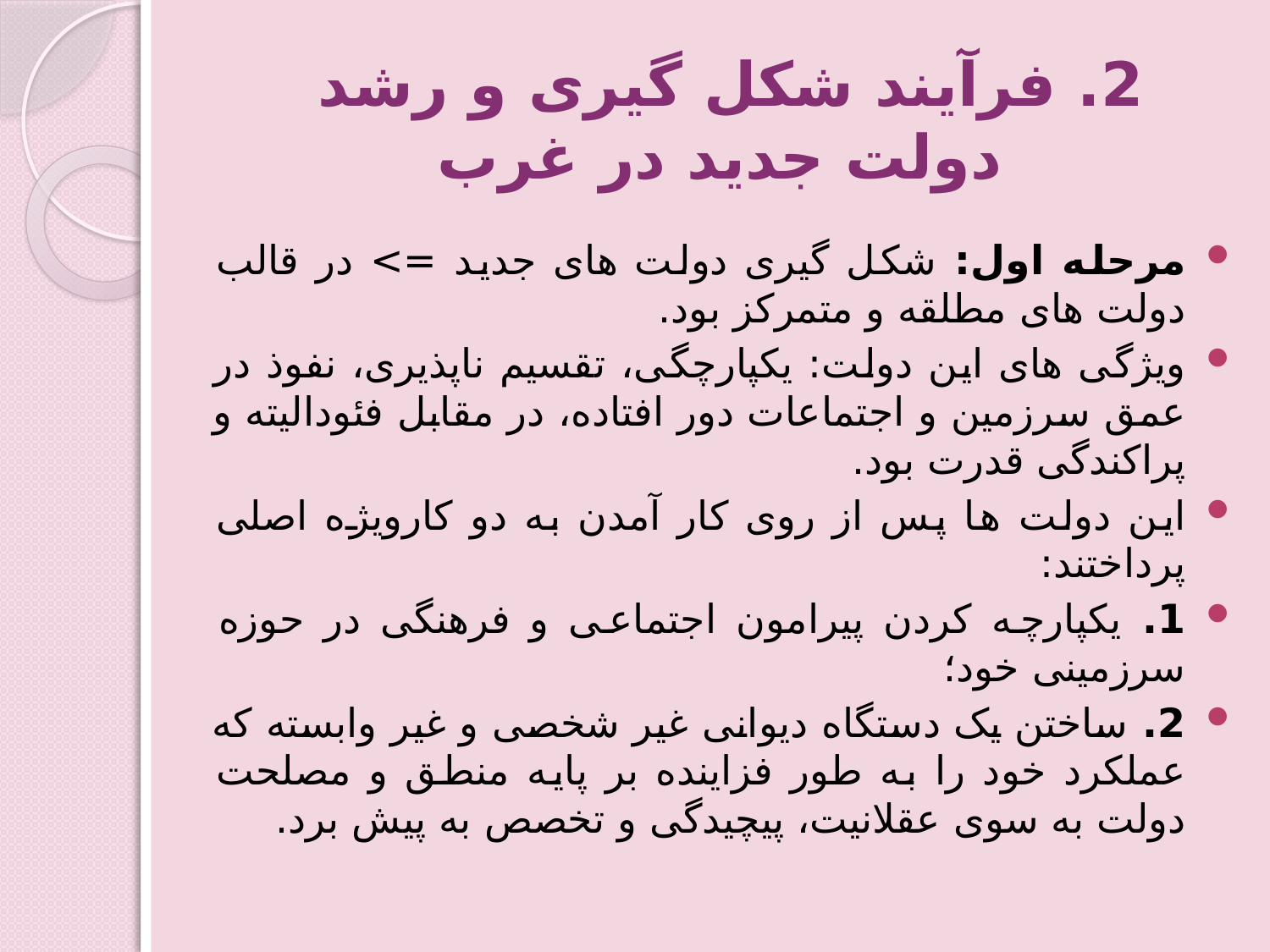

# 2. فرآیند شکل گیری و رشد دولت جدید در غرب
مرحله اول: شکل گیری دولت های جدید => در قالب دولت های مطلقه و متمرکز بود.
ویژگی های این دولت: یکپارچگی، تقسیم ناپذیری، نفوذ در عمق سرزمین و اجتماعات دور افتاده، در مقابل فئودالیته و پراکندگی قدرت بود.
این دولت ها پس از روی کار آمدن به دو کارویژه اصلی پرداختند:
1. یکپارچه کردن پیرامون اجتماعی و فرهنگی در حوزه سرزمینی خود؛
2. ساختن یک دستگاه دیوانی غیر شخصی و غیر وابسته که عملکرد خود را به طور فزاینده بر پایه منطق و مصلحت دولت به سوی عقلانیت، پیچیدگی و تخصص به پیش برد.